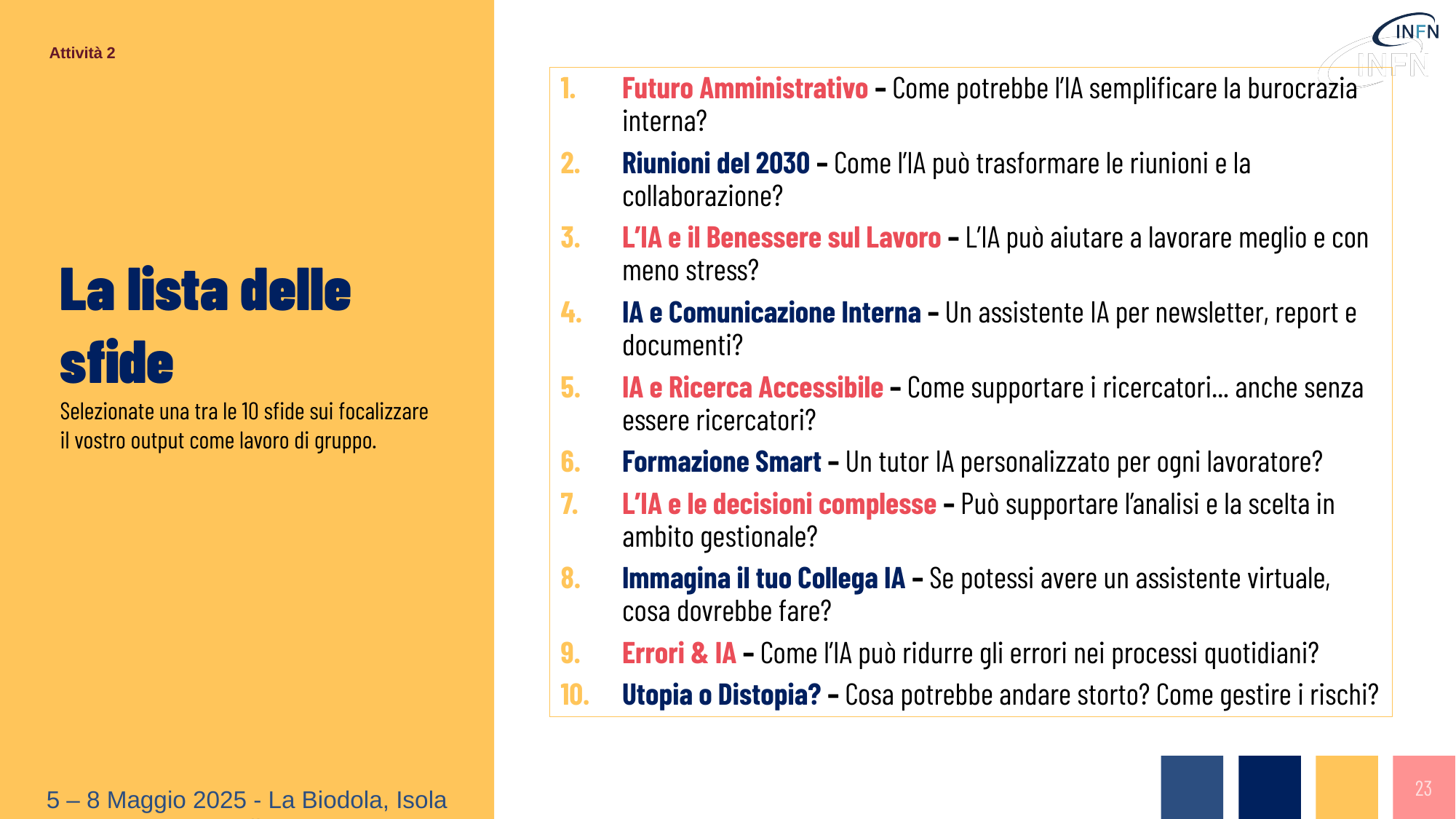

Attività 2
Futuro Amministrativo – Come potrebbe l’IA semplificare la burocrazia interna?
Riunioni del 2030 – Come l’IA può trasformare le riunioni e la collaborazione?
L’IA e il Benessere sul Lavoro – L’IA può aiutare a lavorare meglio e con meno stress?
IA e Comunicazione Interna – Un assistente IA per newsletter, report e documenti?
IA e Ricerca Accessibile – Come supportare i ricercatori... anche senza essere ricercatori?
Formazione Smart – Un tutor IA personalizzato per ogni lavoratore?
L’IA e le decisioni complesse – Può supportare l’analisi e la scelta in ambito gestionale?
Immagina il tuo Collega IA – Se potessi avere un assistente virtuale, cosa dovrebbe fare?
Errori & IA – Come l’IA può ridurre gli errori nei processi quotidiani?
Utopia o Distopia? – Cosa potrebbe andare storto? Come gestire i rischi?
La lista delle sfide
Selezionate una tra le 10 sfide sui focalizzare il vostro output come lavoro di gruppo.
23